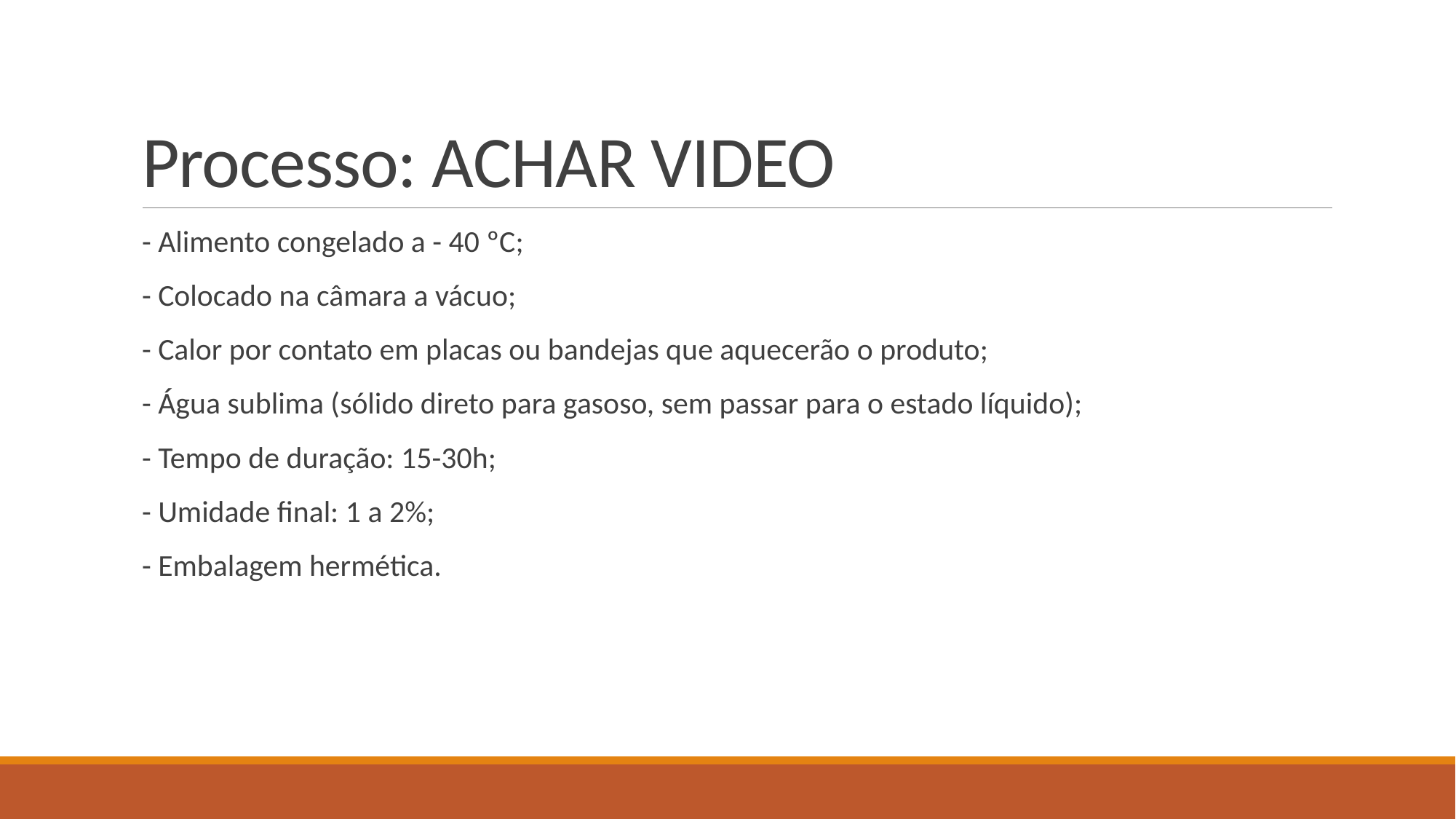

# Processo: ACHAR VIDEO
- Alimento congelado a - 40 ºC;
- Colocado na câmara a vácuo;
- Calor por contato em placas ou bandejas que aquecerão o produto;
- Água sublima (sólido direto para gasoso, sem passar para o estado líquido);
- Tempo de duração: 15-30h;
- Umidade final: 1 a 2%;
- Embalagem hermética.